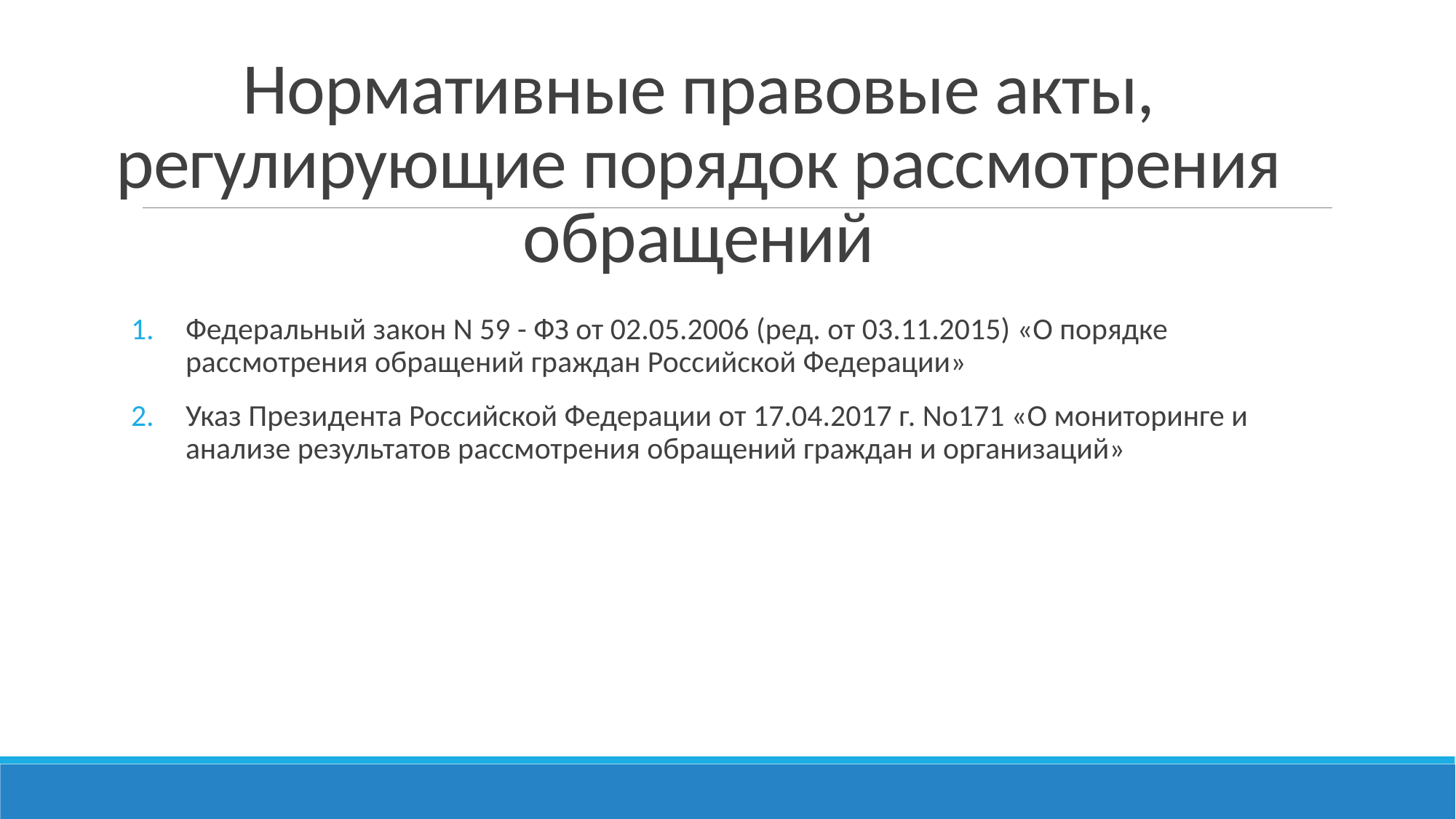

# Нормативные правовые акты, регулирующие порядок рассмотрения обращений
Федеральный закон N 59 - ФЗ от 02.05.2006 (ред. от 03.11.2015) «О порядке рассмотрения обращений граждан Российской Федерации»
Указ Президента Российской Федерации от 17.04.2017 г. No171 «О мониторинге и анализе результатов рассмотрения обращений граждан и организаций»